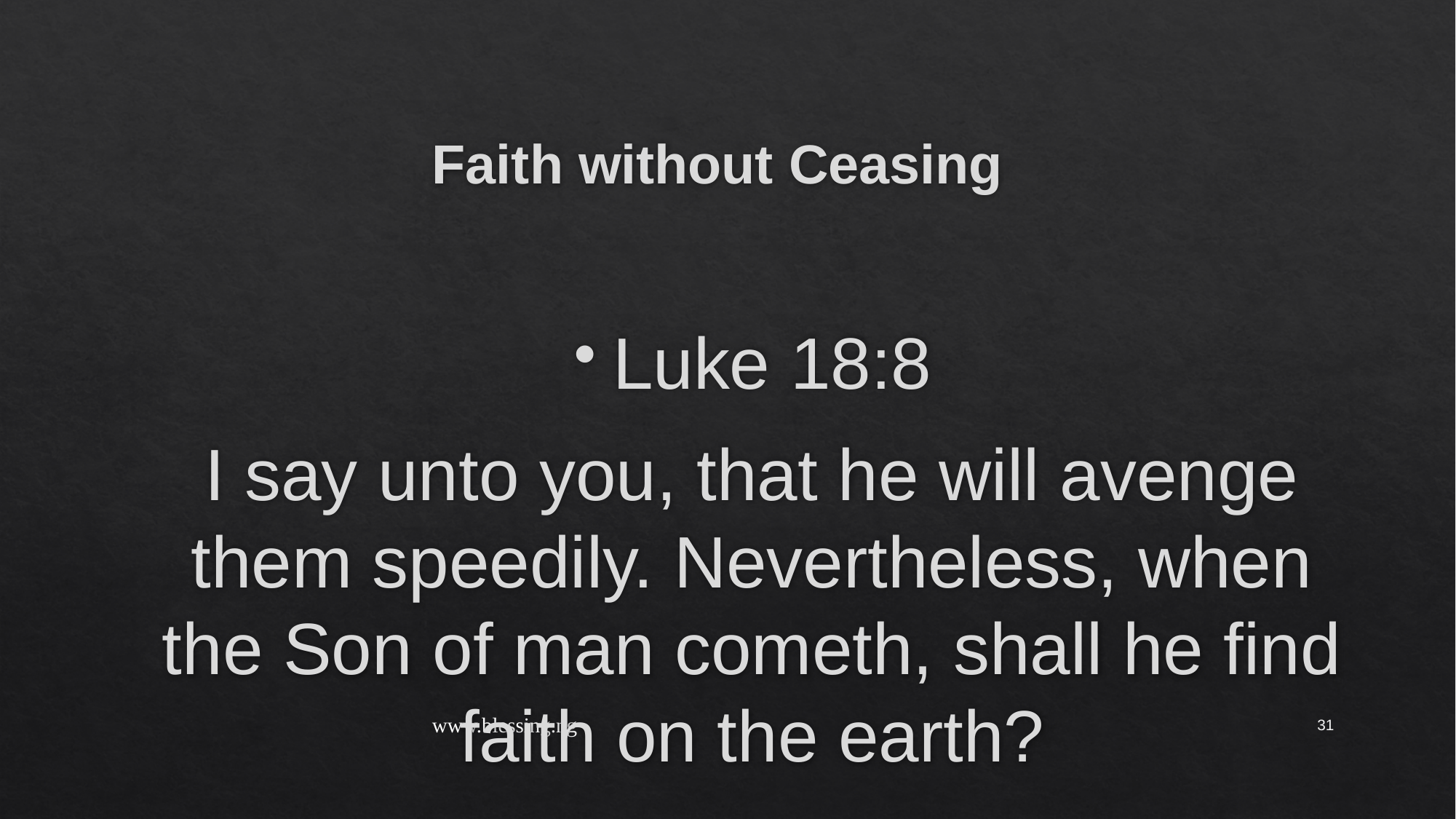

# Faith without Ceasing
Luke 18:8
I say unto you, that he will avenge them speedily. Nevertheless, when the Son of man cometh, shall he find faith on the earth?
www.blessing.ng
31